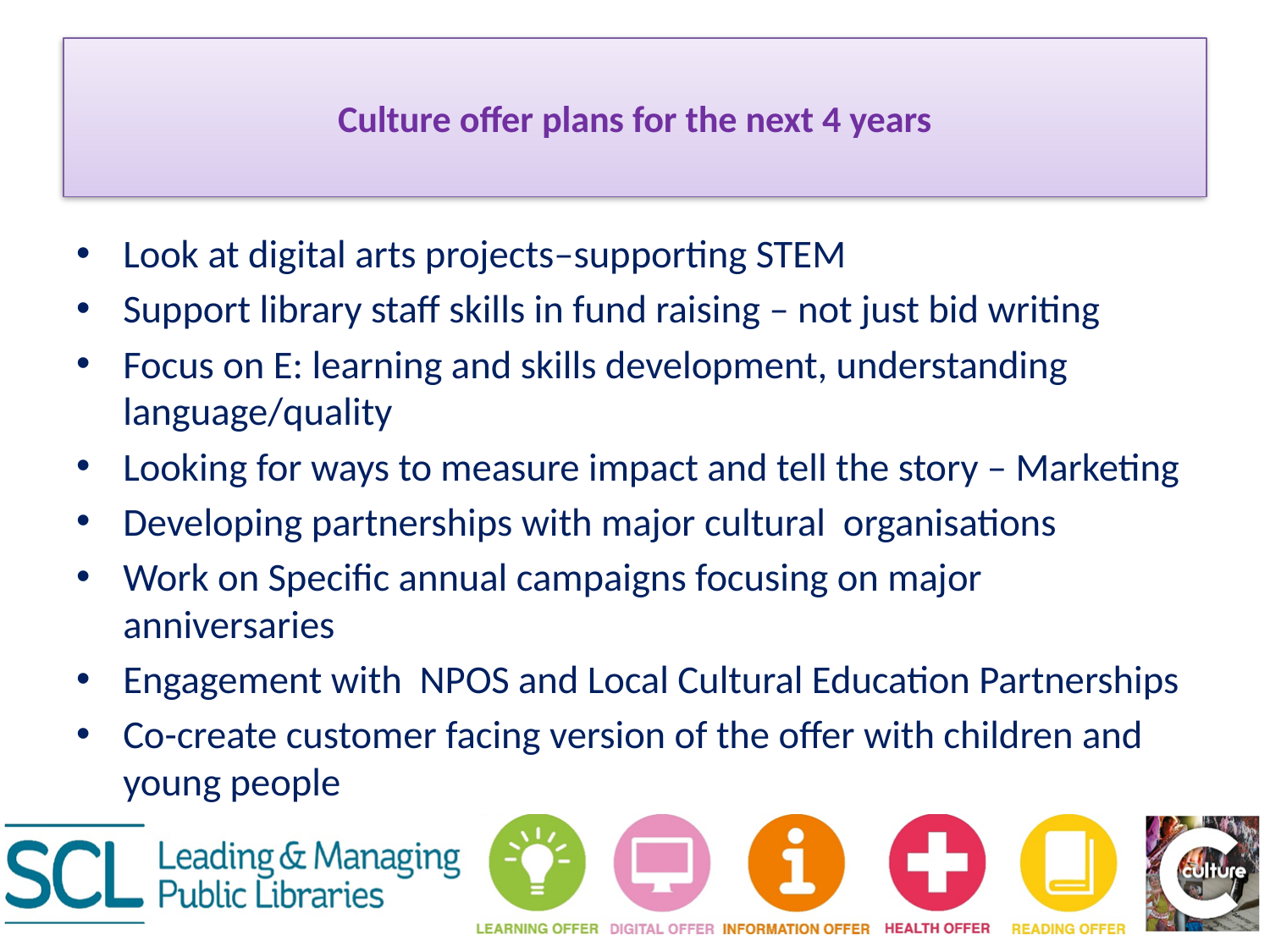

# Culture offer plans for the next 4 years
Look at digital arts projects–supporting STEM
Support library staff skills in fund raising – not just bid writing
Focus on E: learning and skills development, understanding language/quality
Looking for ways to measure impact and tell the story – Marketing
Developing partnerships with major cultural  organisations
Work on Specific annual campaigns focusing on major anniversaries
Engagement with  NPOS and Local Cultural Education Partnerships
Co-create customer facing version of the offer with children and young people